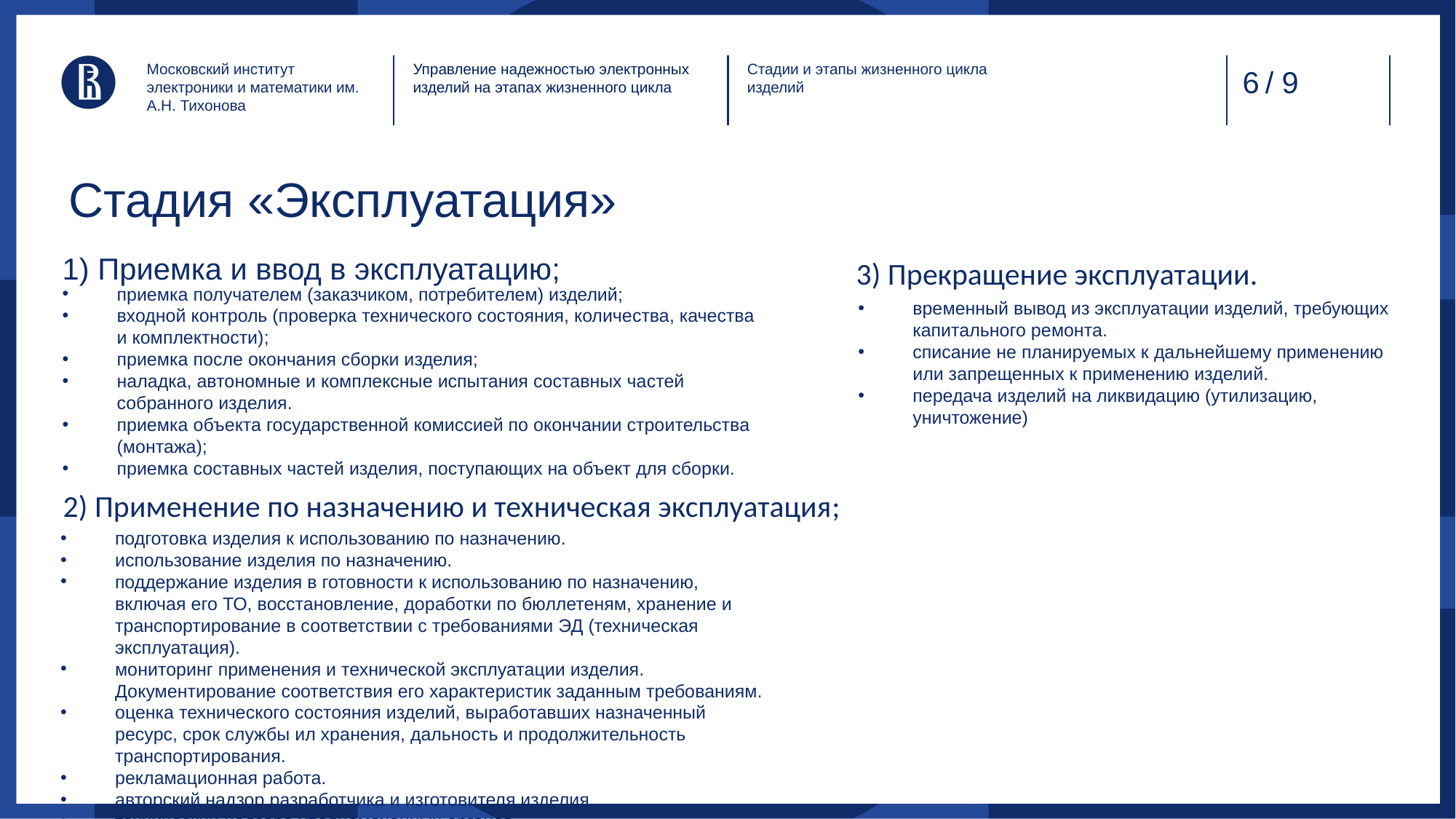

Московский институт электроники и математики им. А.Н. Тихонова
Управление надежностью электронных изделий на этапах жизненного цикла
Стадии и этапы жизненного цикла изделий
/ 9
# Стадия «Эксплуатация»
3) Прекращение эксплуатации.
1) Приемка и ввод в эксплуатацию;
приемка получателем (заказчиком, потребителем) изделий;
входной контроль (проверка технического состояния, количества, качества и комплектности);
приемка после окончания сборки изделия;
наладка, автономные и комплексные испытания составных частей собранного изделия.
приемка объекта государственной комиссией по окончании строительства (монтажа);
приемка составных частей изделия, поступающих на объект для сборки.

временный вывод из эксплуатации изделий, требующих капитального ремонта.
списание не планируемых к дальнейшему применению или запрещенных к применению изделий.
передача изделий на ликвидацию (утилизацию, уничтожение)

2) Применение по назначению и техническая эксплуатация;
подготовка изделия к использованию по назначению.
использование изделия по назначению.
поддержание изделия в готовности к использованию по назначению, включая его ТО, восстановление, доработки по бюллетеням, хранение и транспортирование в соответствии с требованиями ЭД (техническая эксплуатация).
мониторинг применения и технической эксплуатации изделия. Документирование соответствия его характеристик заданным требованиям.
оценка технического состояния изделий, выработавших назначенный ресурс, срок службы ил хранения, дальность и продолжительность транспортирования.
рекламационная работа.
авторский надзор разработчика и изготовителя изделия.
технический надзора уполномоченных органов.